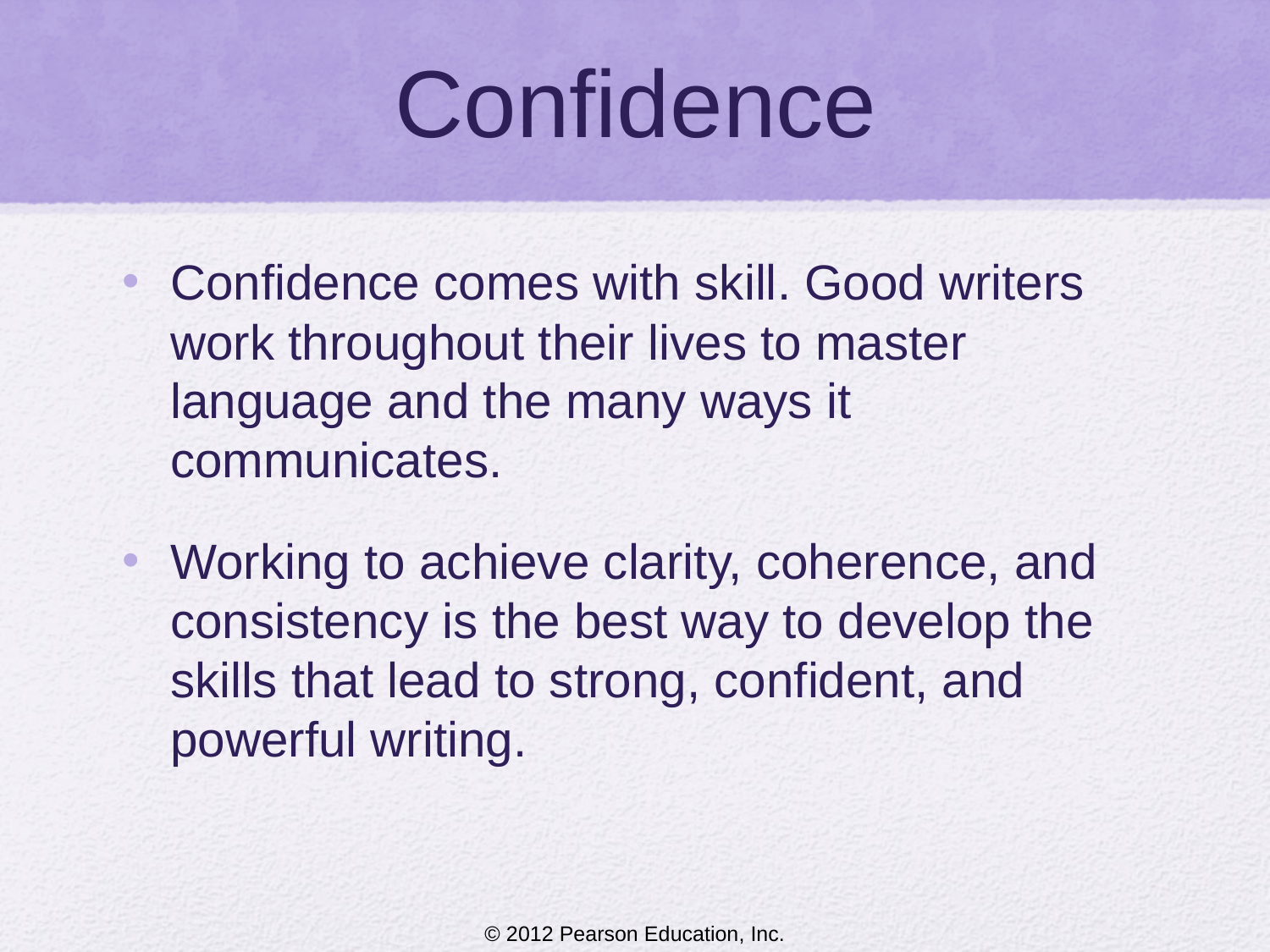

# Confidence
Confidence comes with skill. Good writers work throughout their lives to master language and the many ways it communicates.
Working to achieve clarity, coherence, and consistency is the best way to develop the skills that lead to strong, confident, and powerful writing.
© 2012 Pearson Education, Inc.